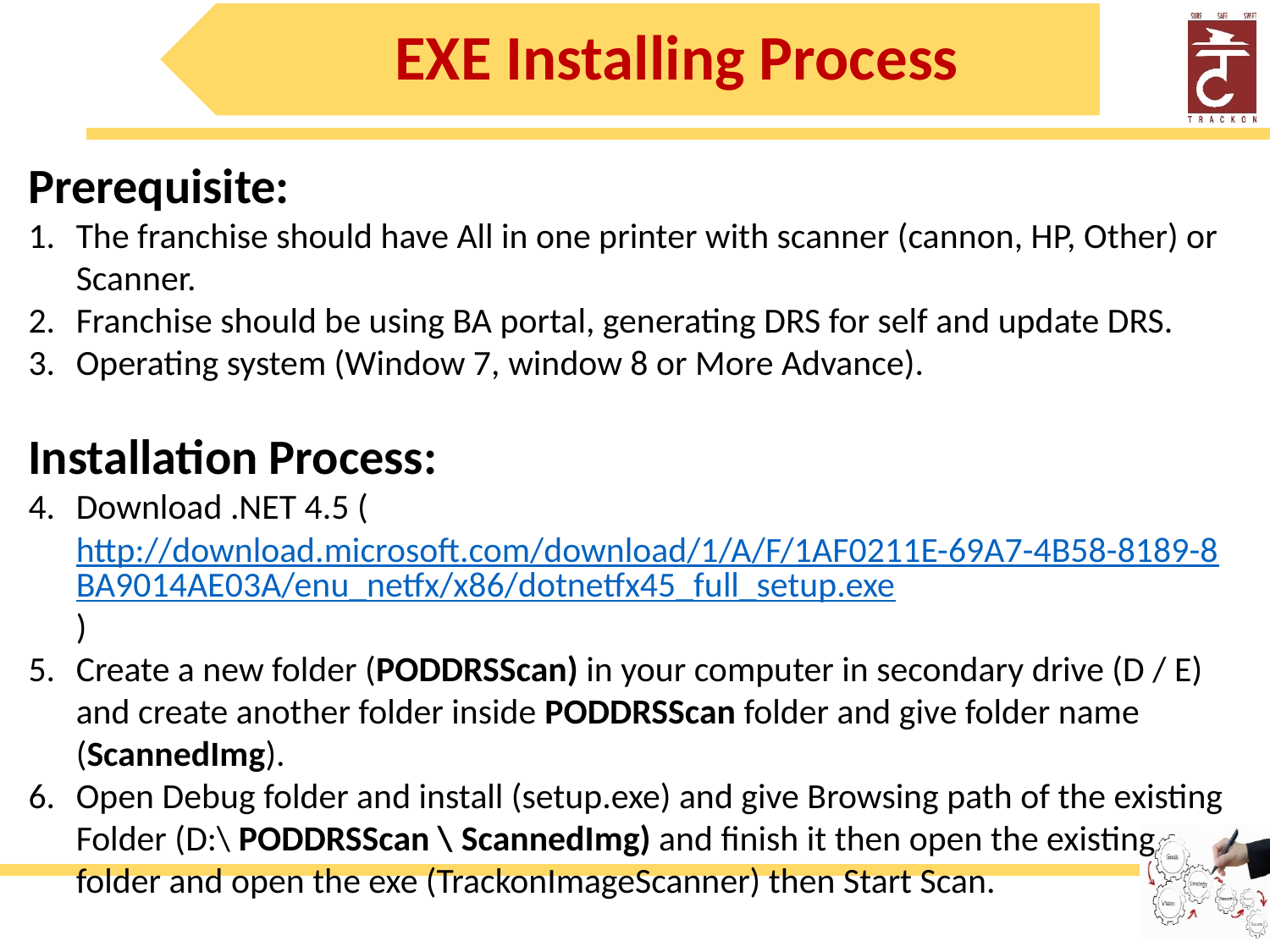

EXE Installing Process
Prerequisite:
The franchise should have All in one printer with scanner (cannon, HP, Other) or Scanner.
Franchise should be using BA portal, generating DRS for self and update DRS.
Operating system (Window 7, window 8 or More Advance).

Installation Process:
Download .NET 4.5 (http://download.microsoft.com/download/1/A/F/1AF0211E-69A7-4B58-8189-8BA9014AE03A/enu_netfx/x86/dotnetfx45_full_setup.exe)
Create a new folder (PODDRSScan) in your computer in secondary drive (D / E) and create another folder inside PODDRSScan folder and give folder name (ScannedImg).
Open Debug folder and install (setup.exe) and give Browsing path of the existing Folder (D:\ PODDRSScan \ ScannedImg) and finish it then open the existing folder and open the exe (TrackonImageScanner) then Start Scan.